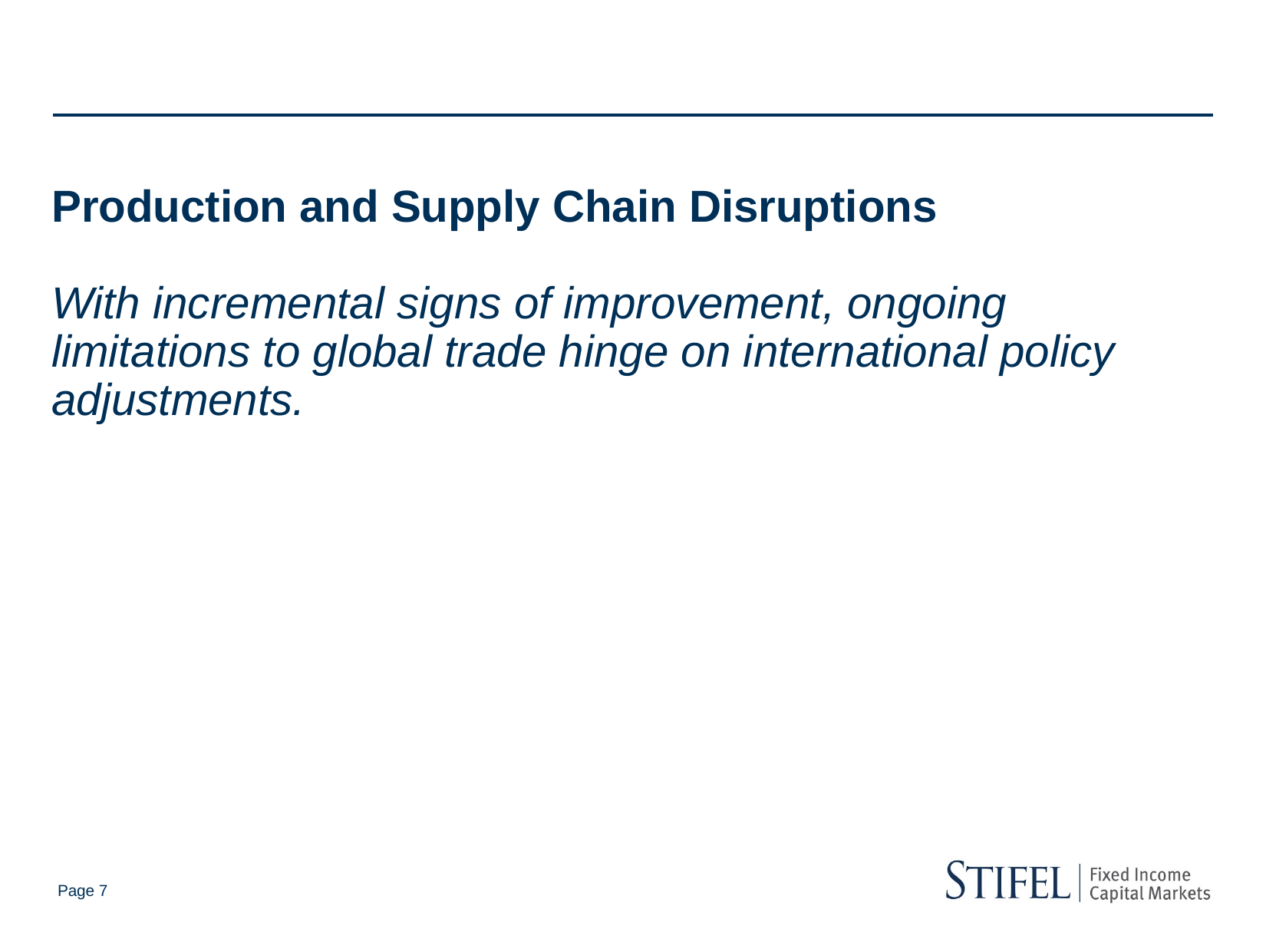

Production and Supply Chain Disruptions

With incremental signs of improvement, ongoing limitations to global trade hinge on international policy adjustments.